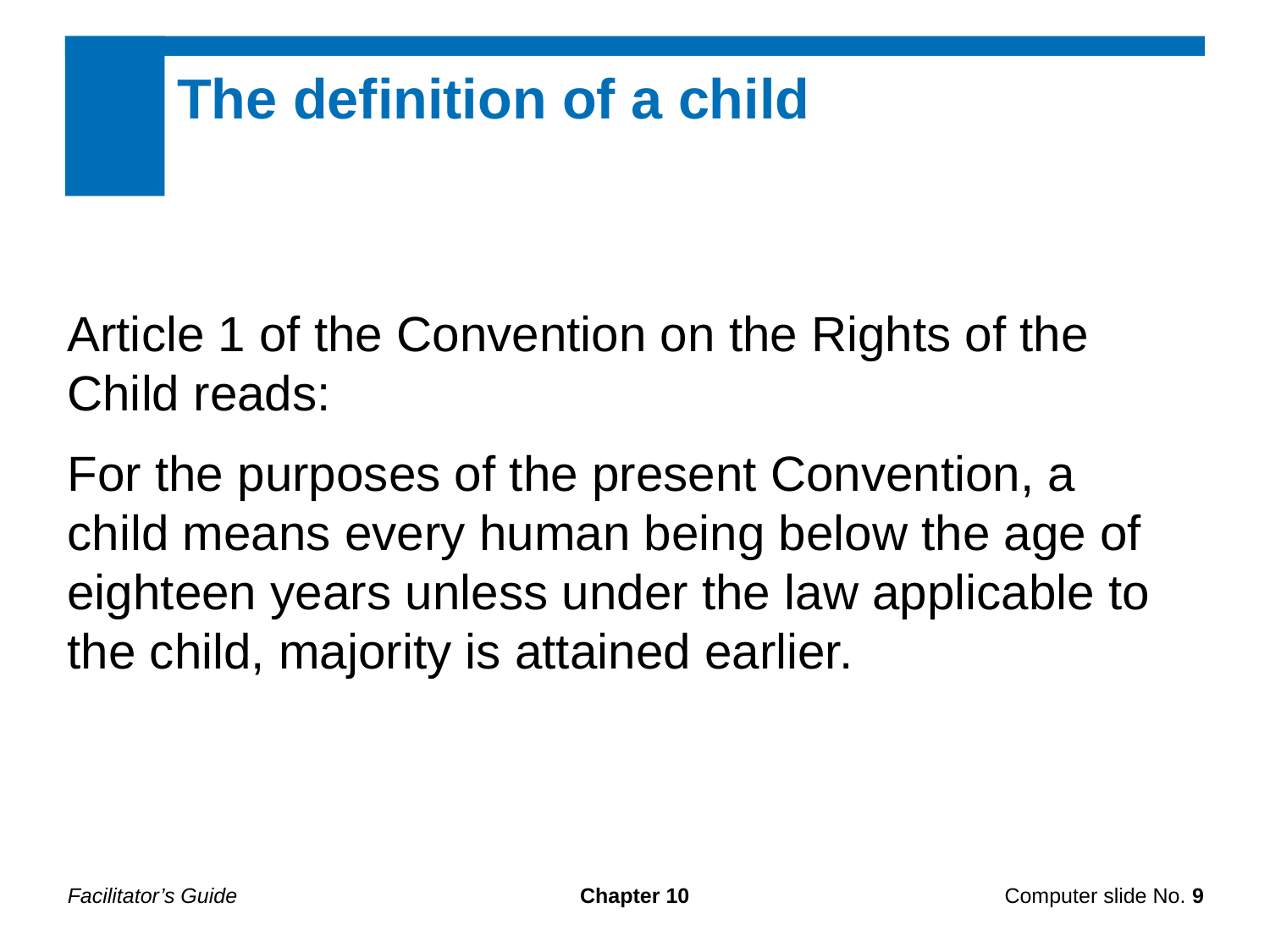

The definition of a child
Article 1 of the Convention on the Rights of the Child reads:
For the purposes of the present Convention, a child means every human being below the age of eighteen years unless under the law applicable to the child, majority is attained earlier.
Facilitator’s Guide
Chapter 10
Computer slide No. 9